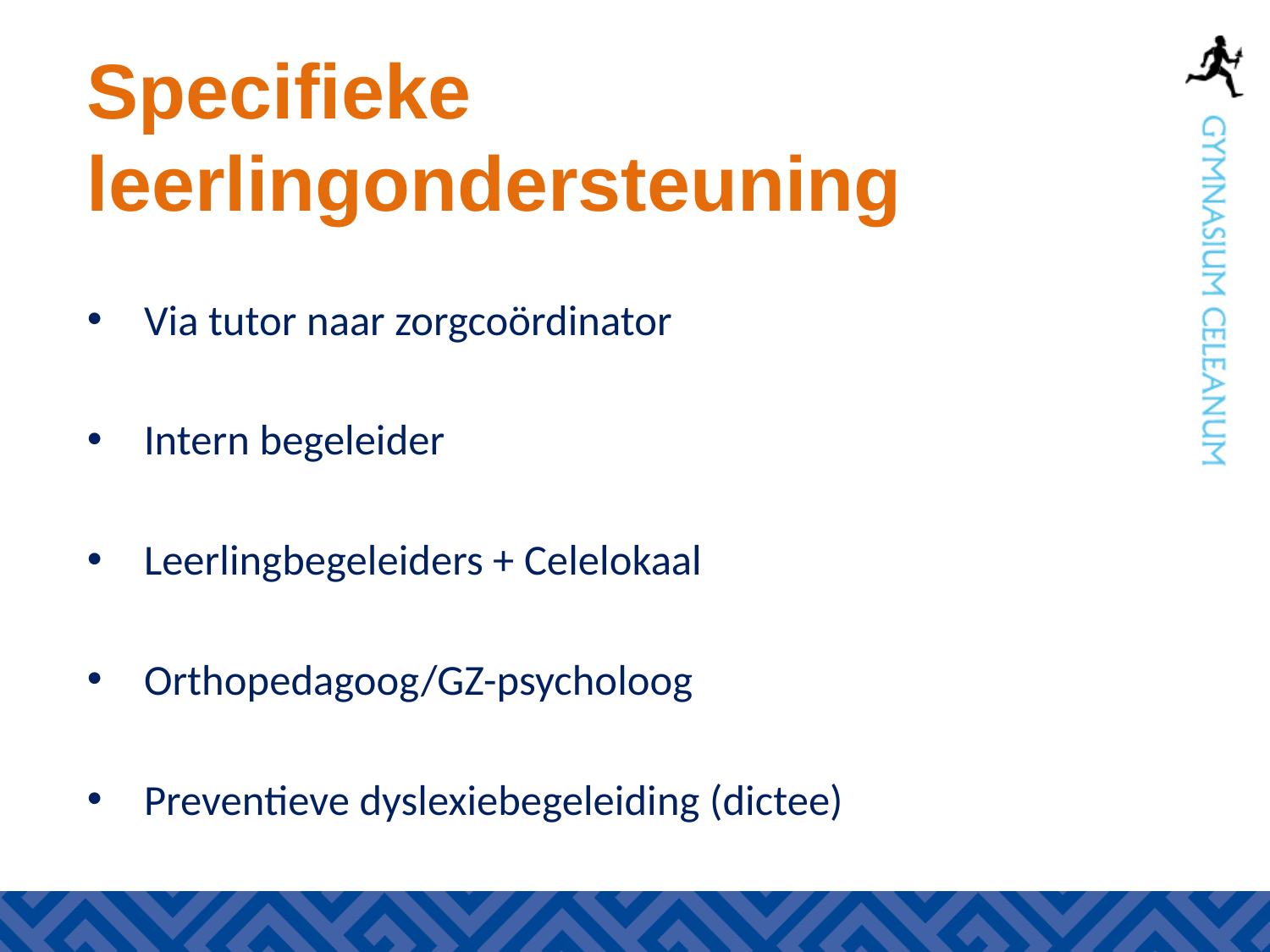

# Specifieke leerlingondersteuning
Via tutor naar zorgcoördinator

Intern begeleider

Leerlingbegeleiders + Celelokaal

Orthopedagoog/GZ-psycholoog

Preventieve dyslexiebegeleiding (dictee)